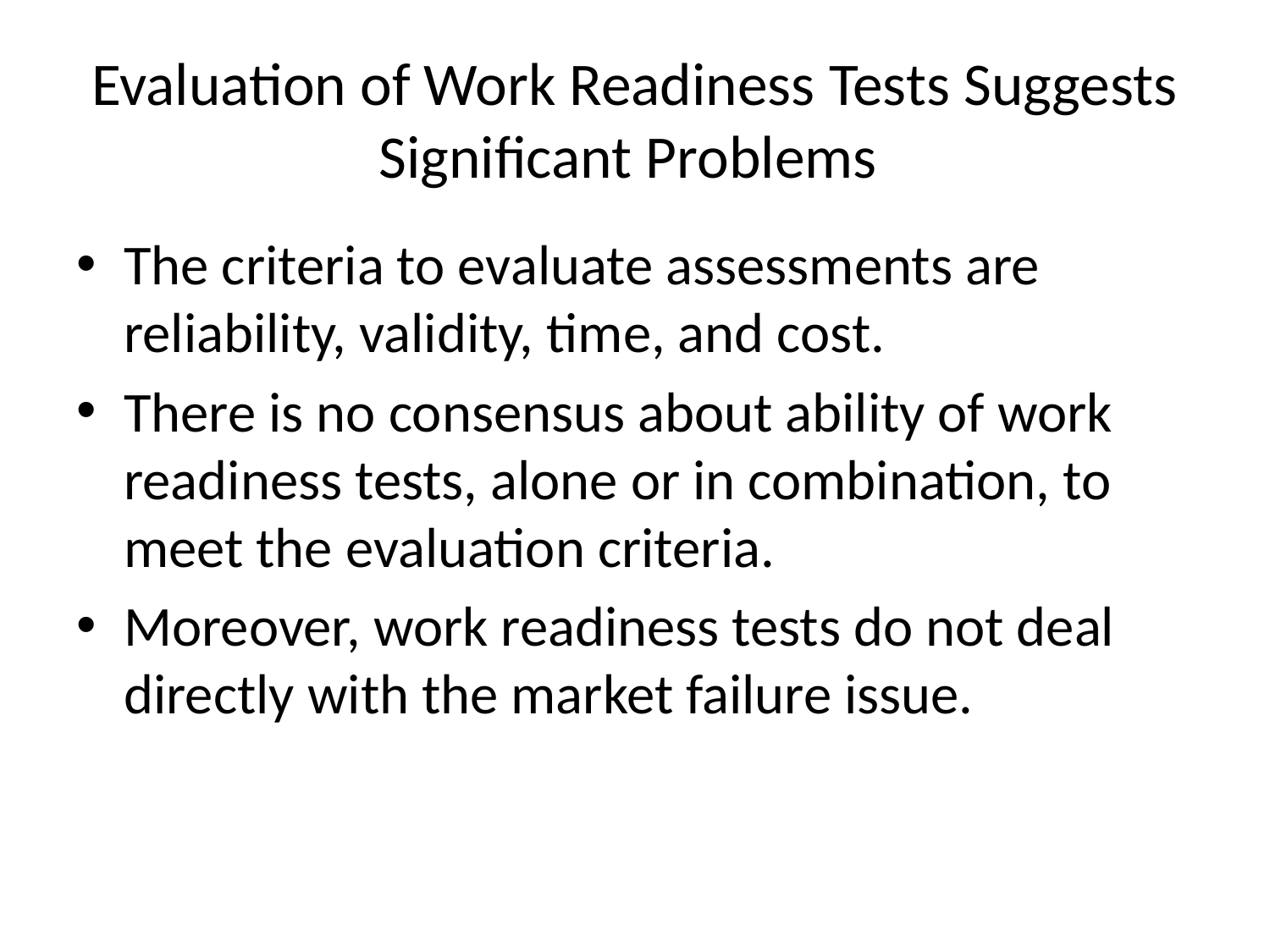

# Evaluation of Work Readiness Tests Suggests Significant Problems
The criteria to evaluate assessments are reliability, validity, time, and cost.
There is no consensus about ability of work readiness tests, alone or in combination, to meet the evaluation criteria.
Moreover, work readiness tests do not deal directly with the market failure issue.